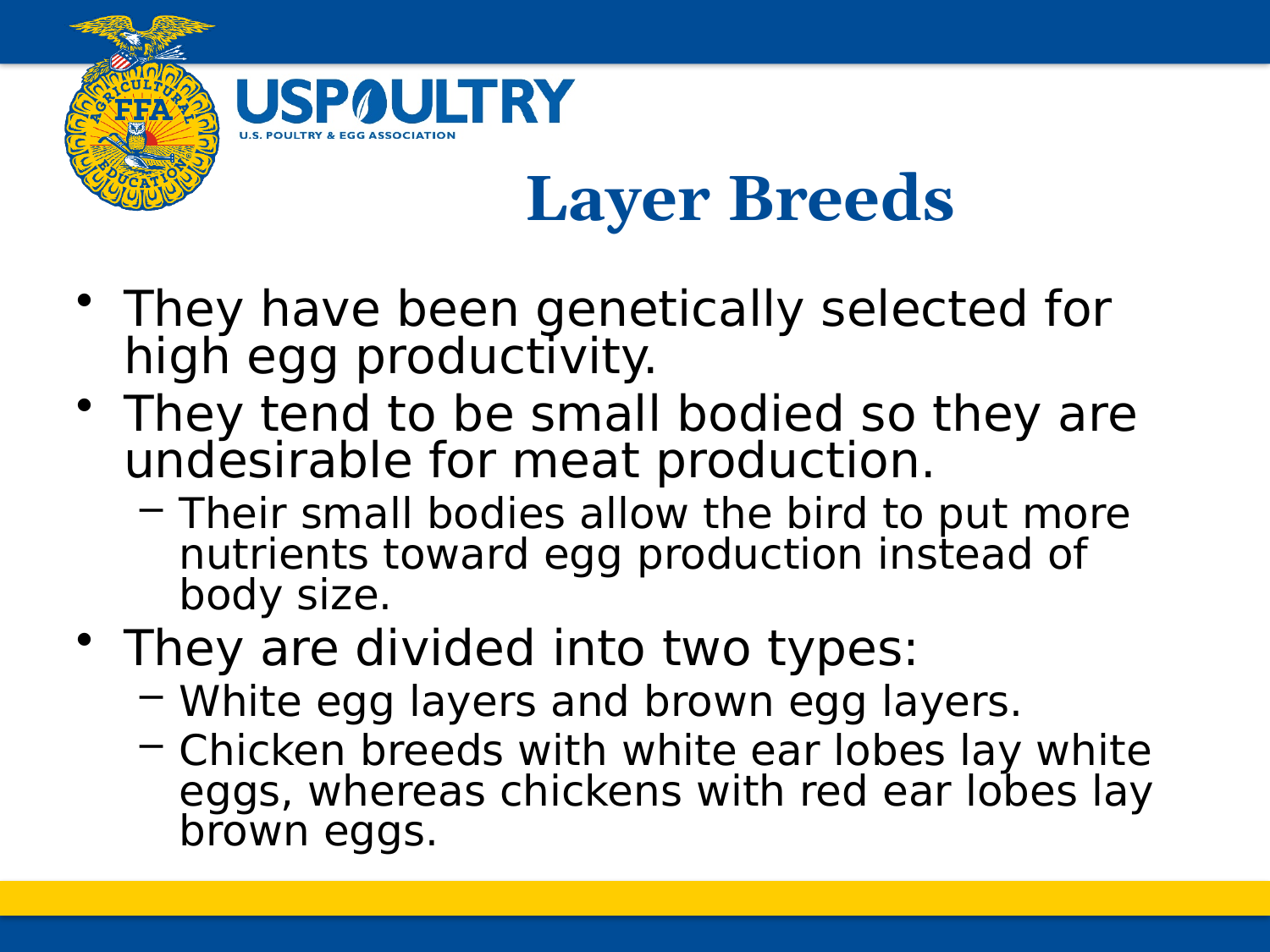

# Layer Breeds
They have been genetically selected for high egg productivity.
They tend to be small bodied so they are undesirable for meat production.
Their small bodies allow the bird to put more nutrients toward egg production instead of body size.
They are divided into two types:
White egg layers and brown egg layers.
Chicken breeds with white ear lobes lay white eggs, whereas chickens with red ear lobes lay brown eggs.